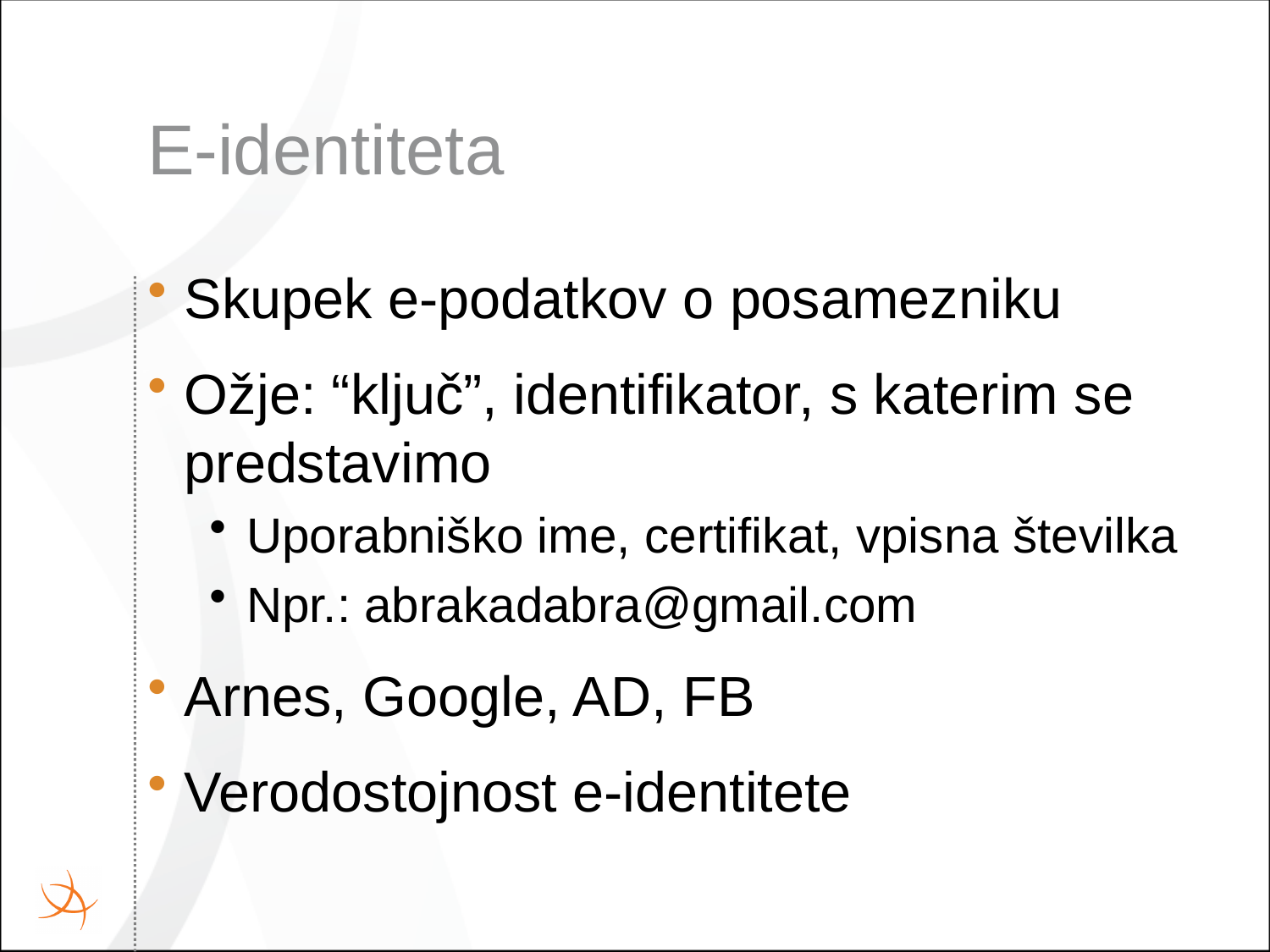

# E-identiteta
Skupek e-podatkov o posamezniku
Ožje: “ključ”, identifikator, s katerim se predstavimo
Uporabniško ime, certifikat, vpisna številka
Npr.: abrakadabra@gmail.com
Arnes, Google, AD, FB
Verodostojnost e-identitete